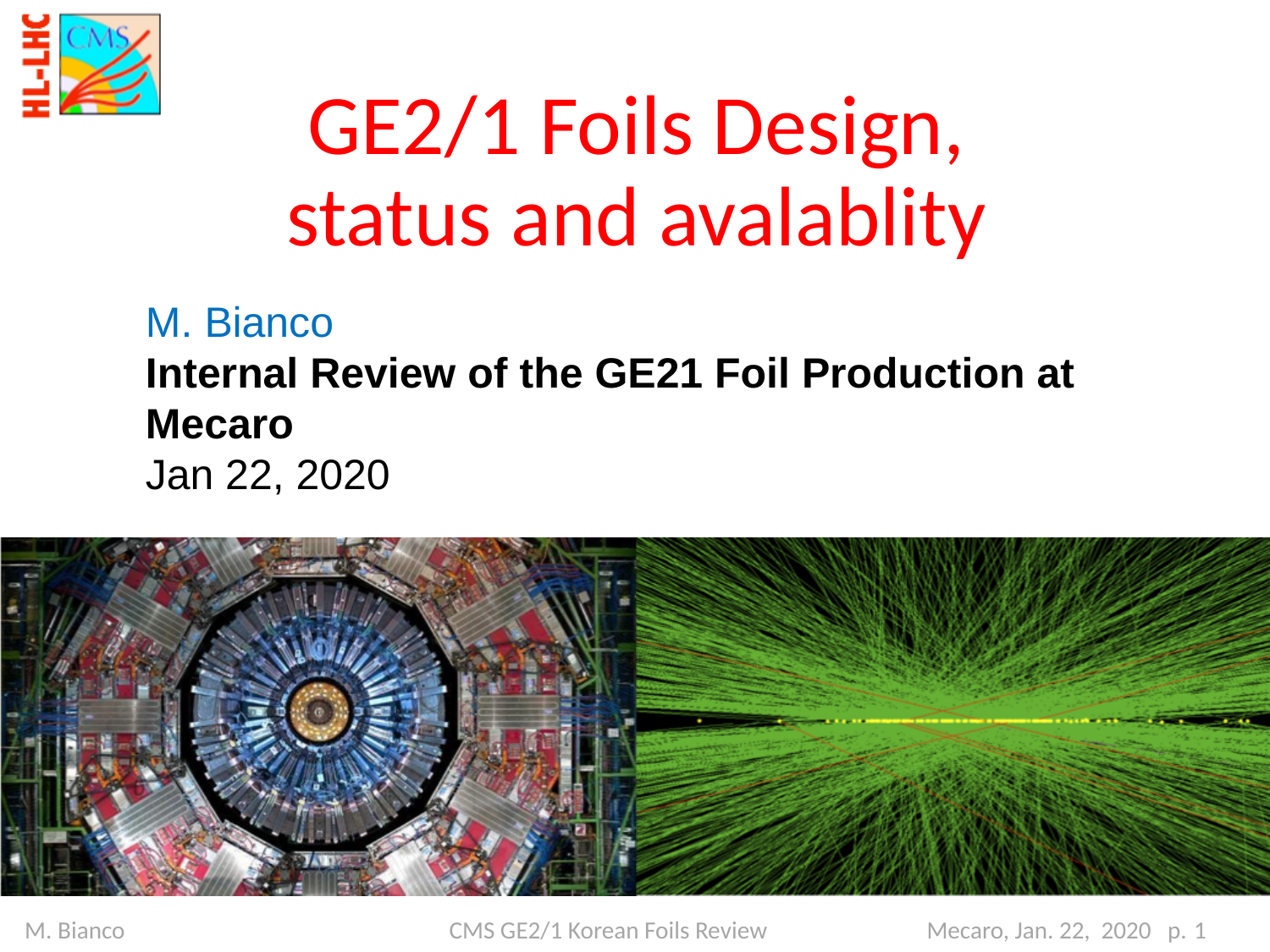

# GE2/1 Foils Design, status and avalablity
M. Bianco
Internal Review of the GE21 Foil Production at Mecaro
Jan 22, 2020